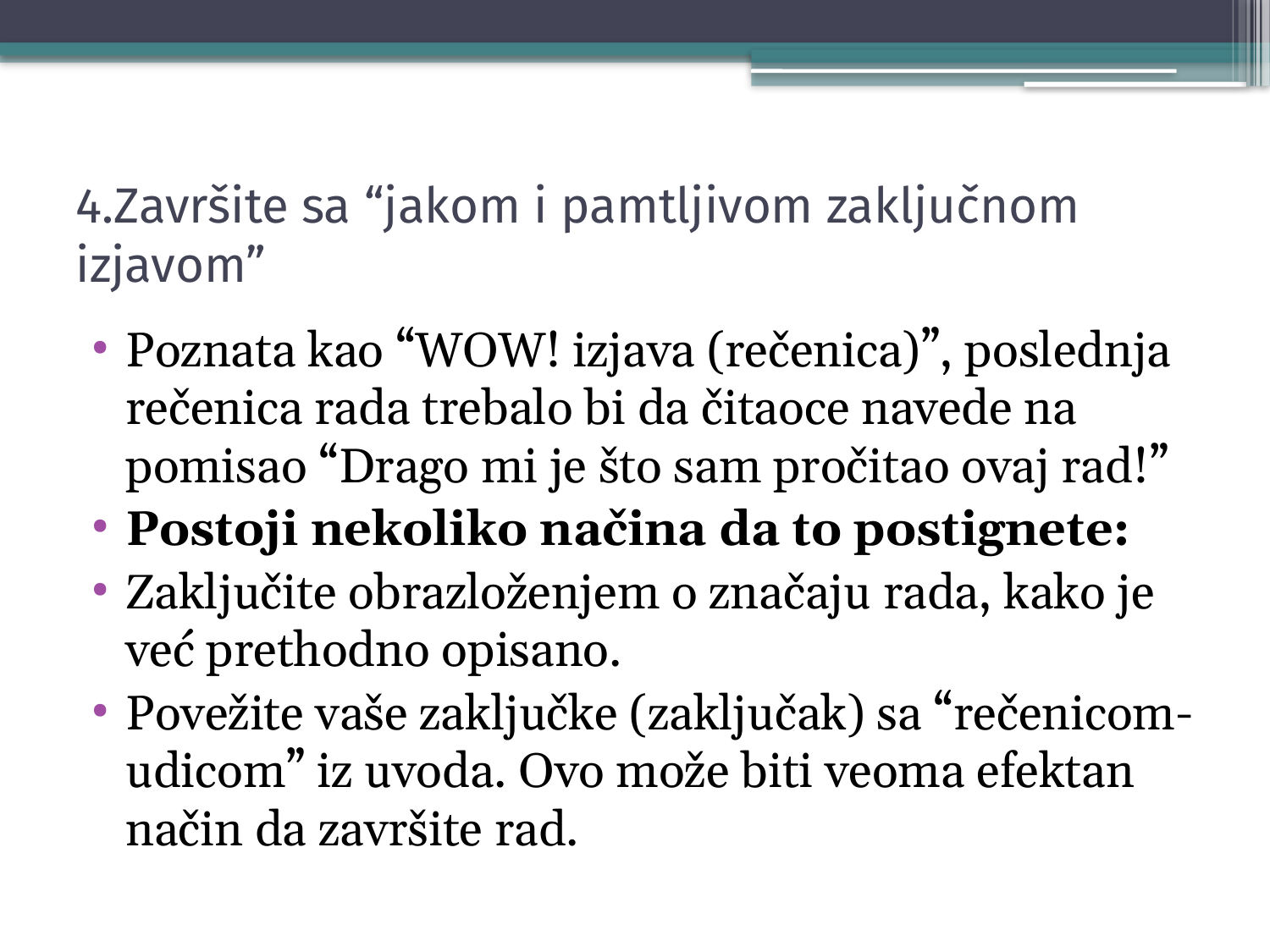

# 4.Završite sa “jakom i pamtljivom zaključnom izjavom”
Poznata kao “WOW! izjava (rečenica)”, poslednja rečenica rada trebalo bi da čitaoce navede na pomisao “Drago mi je što sam pročitao ovaj rad!”
Postoji nekoliko načina da to postignete:
Zaključite obrazloženjem o značaju rada, kako je već prethodno opisano.
Povežite vaše zaključke (zaključak) sa “rečenicom-udicom” iz uvoda. Ovo može biti veoma efektan način da završite rad.